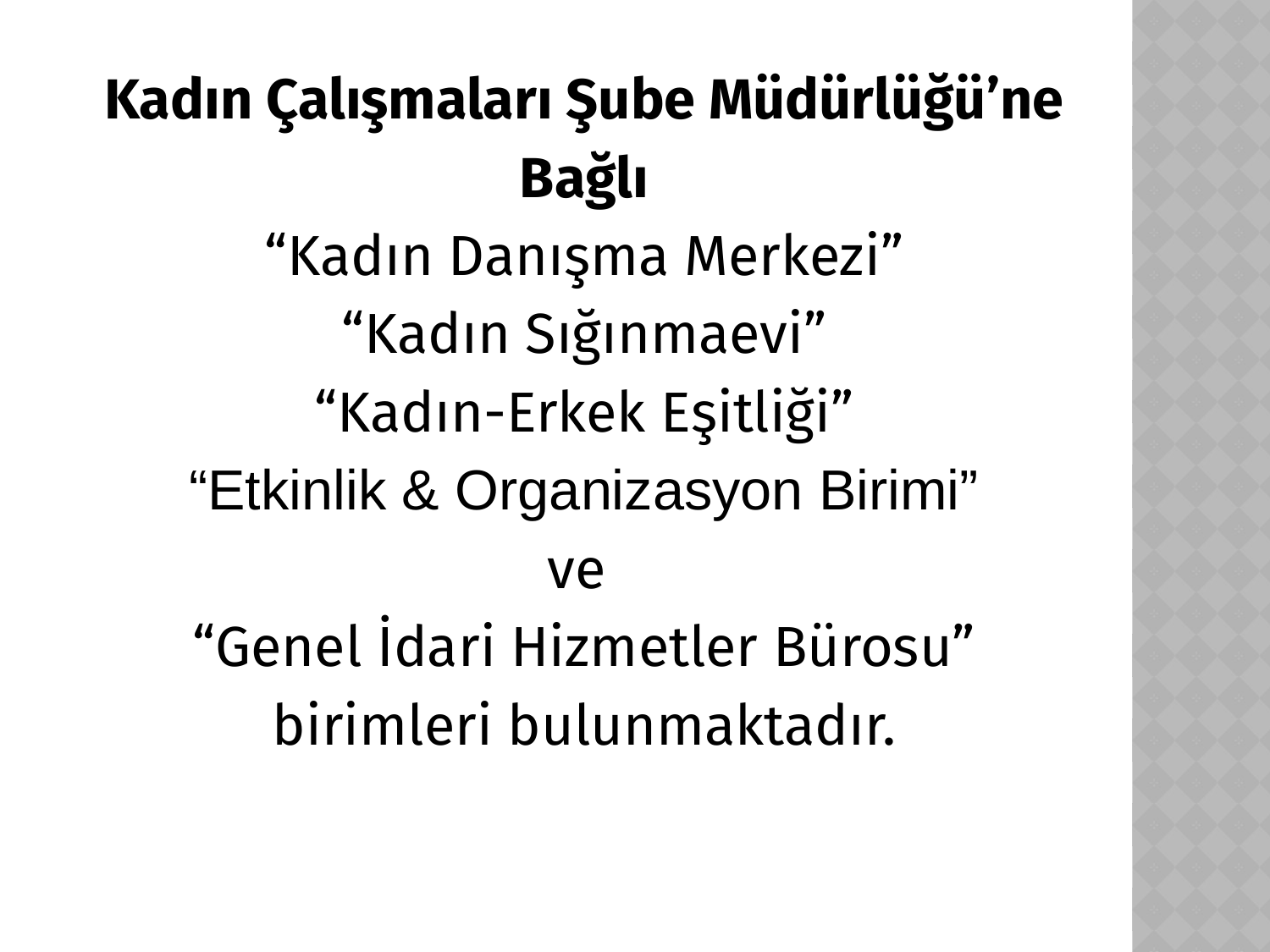

Kadın Çalışmaları Şube Müdürlüğü’ne
Bağlı
“Kadın Danışma Merkezi”
“Kadın Sığınmaevi”
“Kadın-Erkek Eşitliği”
“Etkinlik & Organizasyon Birimi”
ve
“Genel İdari Hizmetler Bürosu”
birimleri bulunmaktadır.